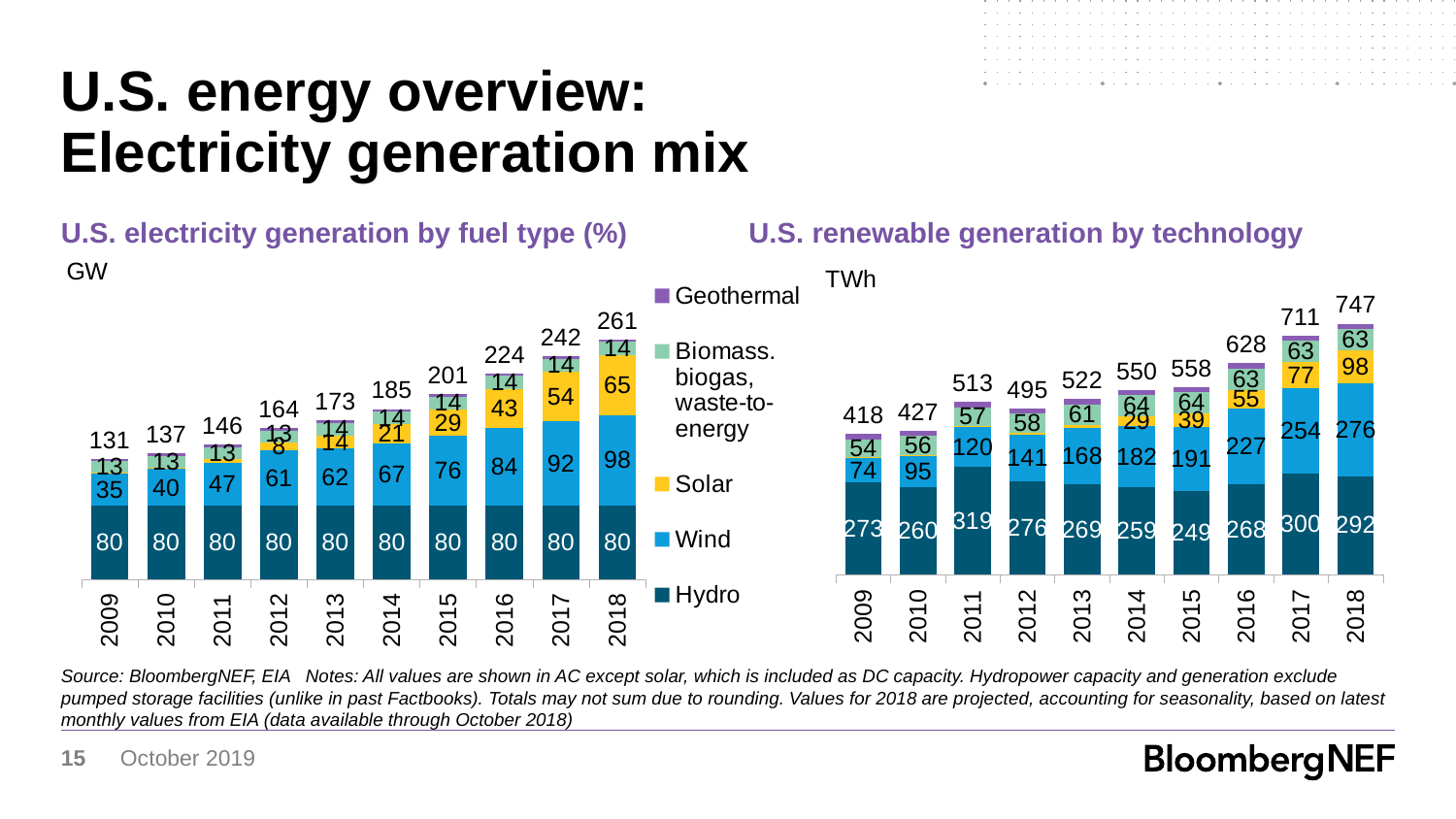

# U.S. energy overview: Electricity generation mix
U.S. renewable generation by technology
U.S. electricity generation by fuel type (%)

### Chart

| Category | Hydro | Wind | Solar | Biomass. biogas, waste-to-energy | Geothermal |  |
|---|---|---|---|---|---|---|
| 2009 | 79729.2300000002 | 35303.392519999936 | 933.4358176470582 | 12839.89999999949 | 2313.699999999999 | 131119.6583376467 |
| 2010 | 79623.13000000021 | 40101.20543999991 | 1861.9940176470582 | 12860.999999999478 | 2326.199999999999 | 136773.52945764665 |
| 2011 | 79639.53000000029 | 47079.39743999989 | 4058.039999999999 | 13117.299999999463 | 2325.7999999999993 | 146220.06743999966 |
| 2012 | 79677.53000000025 | 61153.646439999895 | 7528.799999999999 | 13387.989999999487 | 2459.7999999999993 | 164207.76643999963 |
| 2013 | 79937.93000000031 | 62259.2264399999 | 14025.34 | 14035.089999999476 | 2519.3999999999996 | 172776.98643999966 |
| 2014 | 79982.6300000003 | 67412.7614399999 | 21147.789999999997 | 14094.58999999948 | 2530.8999999999996 | 185168.67143999966 |
| 2015 | 80013.7300000003 | 75936.3434399999 | 28623.119999999995 | 14015.389999999477 | 2562.9 | 201151.48343999966 |
| 2016 | 80284.03000000029 | 84262.1594399999 | 42731.99999999999 | 13891.38999999948 | 2532.9 | 223702.47943999968 |
| 2017 | 80277.13000000028 | 91775.71310666658 | 53776.943999999996 | 13939.589999999482 | 2481.3 | 242250.67710666632 |
| 2018 | 80373.7300000003 | 98490.26999999999 | 65435.53463967901 | 13830.889999999477 | 2534.3 | 260664.72463967878 |

### Chart: TWh

| Category | Hydro | Wind | Solar | Biomass, biogas, waste-to-energy | Geothermal |  |
|---|---|---|---|---|---|---|
| 2009 | 273.445 | 73.886 | 0.892 | 54.493 | 15.009 | 417.72499999999997 |
| 2010 | 260.203 | 94.652 | 1.212 | 56.089 | 15.219 | 427.37499999999994 |
| 2011 | 319.355 | 120.177 | 1.818 | 56.671 | 15.316 | 513.337 |
| 2012 | 276.24 | 140.822 | 4.327 | 57.622 | 15.562 | 494.57300000000004 |
| 2013 | 268.565 | 167.84 | 9.036 | 60.858 | 15.775 | 522.0740000000001 |
| 2014 | 259.367 | 181.655 | 28.924 | 63.99 | 15.877 | 549.813 |
| 2015 | 249.08 | 190.719 | 39.032 | 63.632 | 15.918 | 558.381 |
| 2016 | 267.812 | 226.993 | 54.866 | 62.761 | 15.826 | 628.258 |
| 2017 | 300.333 | 254.303 | 77.276 | 62.761 | 15.927 | 710.6 |
| 2018 | 292.3211174477734 | 275.9394528189705 | 98.0505787711895 | 63.257903213589486 | 16.749836861822374 | 746.7354300365184 |
Source: BloombergNEF, EIA   Notes: All values are shown in AC except solar, which is included as DC capacity. Hydropower capacity and generation exclude pumped storage facilities (unlike in past Factbooks). Totals may not sum due to rounding. Values for 2018 are projected, accounting for seasonality, based on latest monthly values from EIA (data available through October 2018)